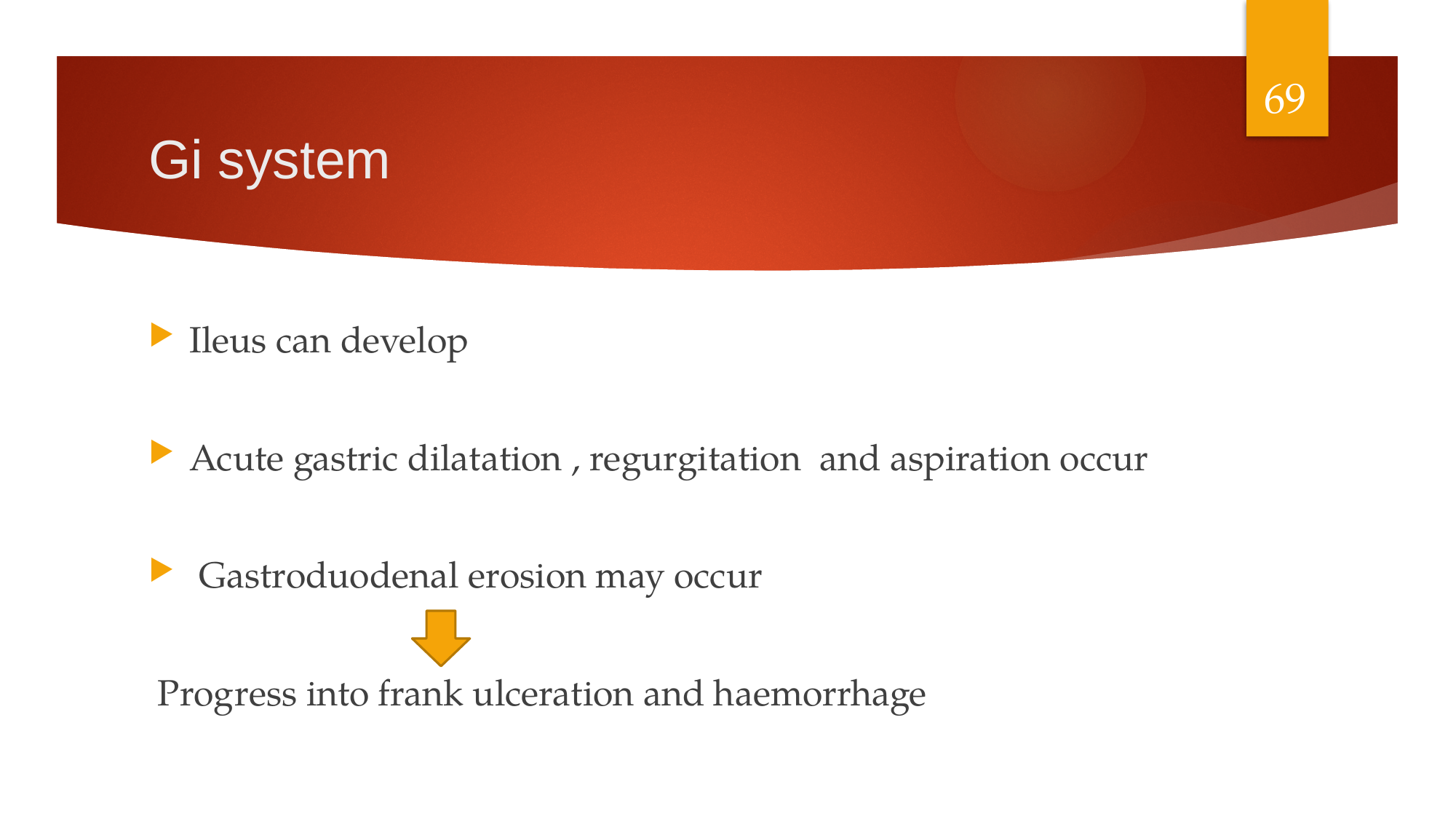

69
# Gi system
Ileus can develop

Acute gastric dilatation , regurgitation  and aspiration occur

 Gastroduodenal erosion may occur

 Progress into frank ulceration and haemorrhage